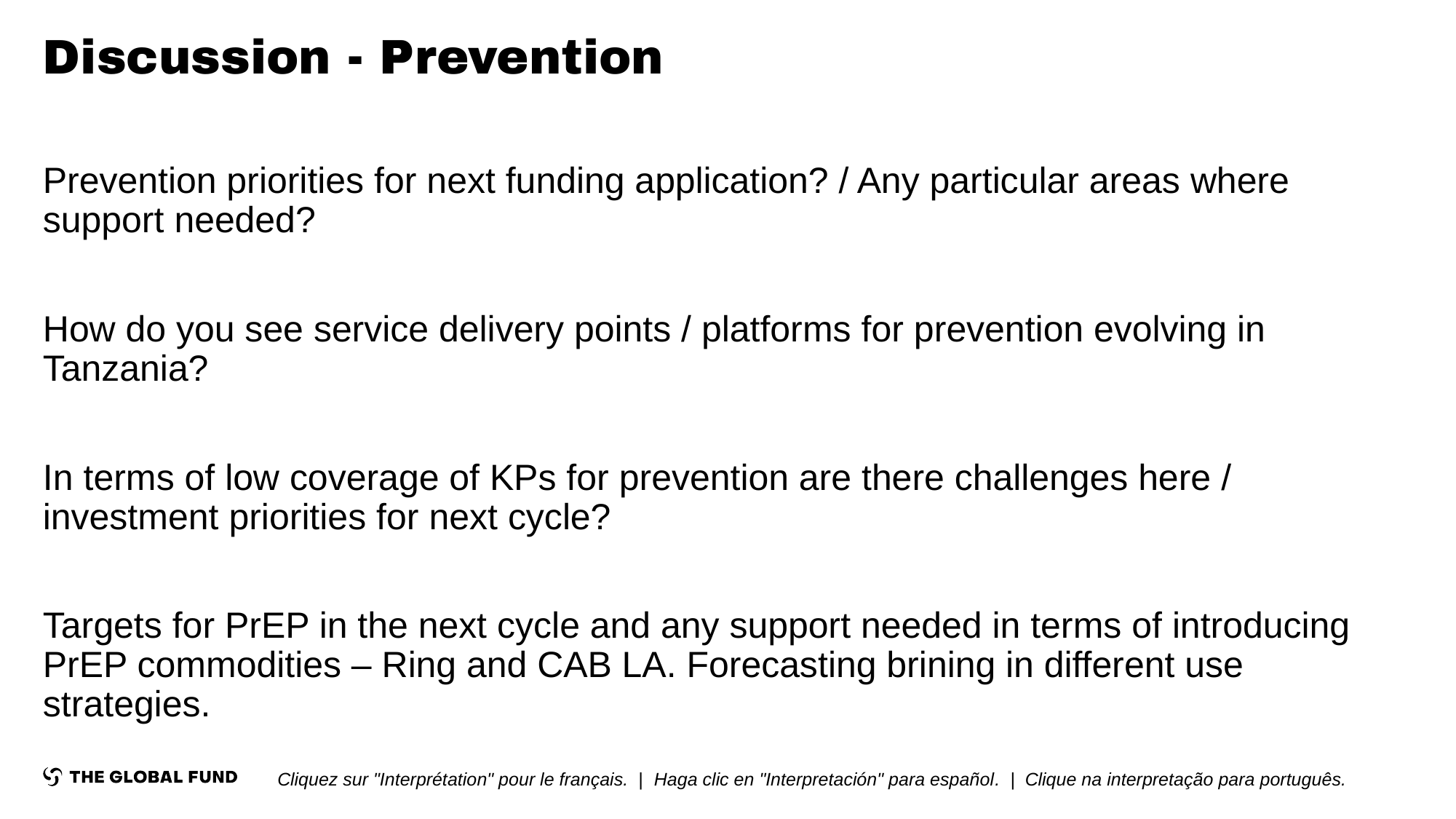

# Discussion - Prevention

Prevention priorities for next funding application? / Any particular areas where support needed?

How do you see service delivery points / platforms for prevention evolving in Tanzania?

In terms of low coverage of KPs for prevention are there challenges here / investment priorities for next cycle?

Targets for PrEP in the next cycle and any support needed in terms of introducing PrEP commodities – Ring and CAB LA. Forecasting brining in different use strategies.